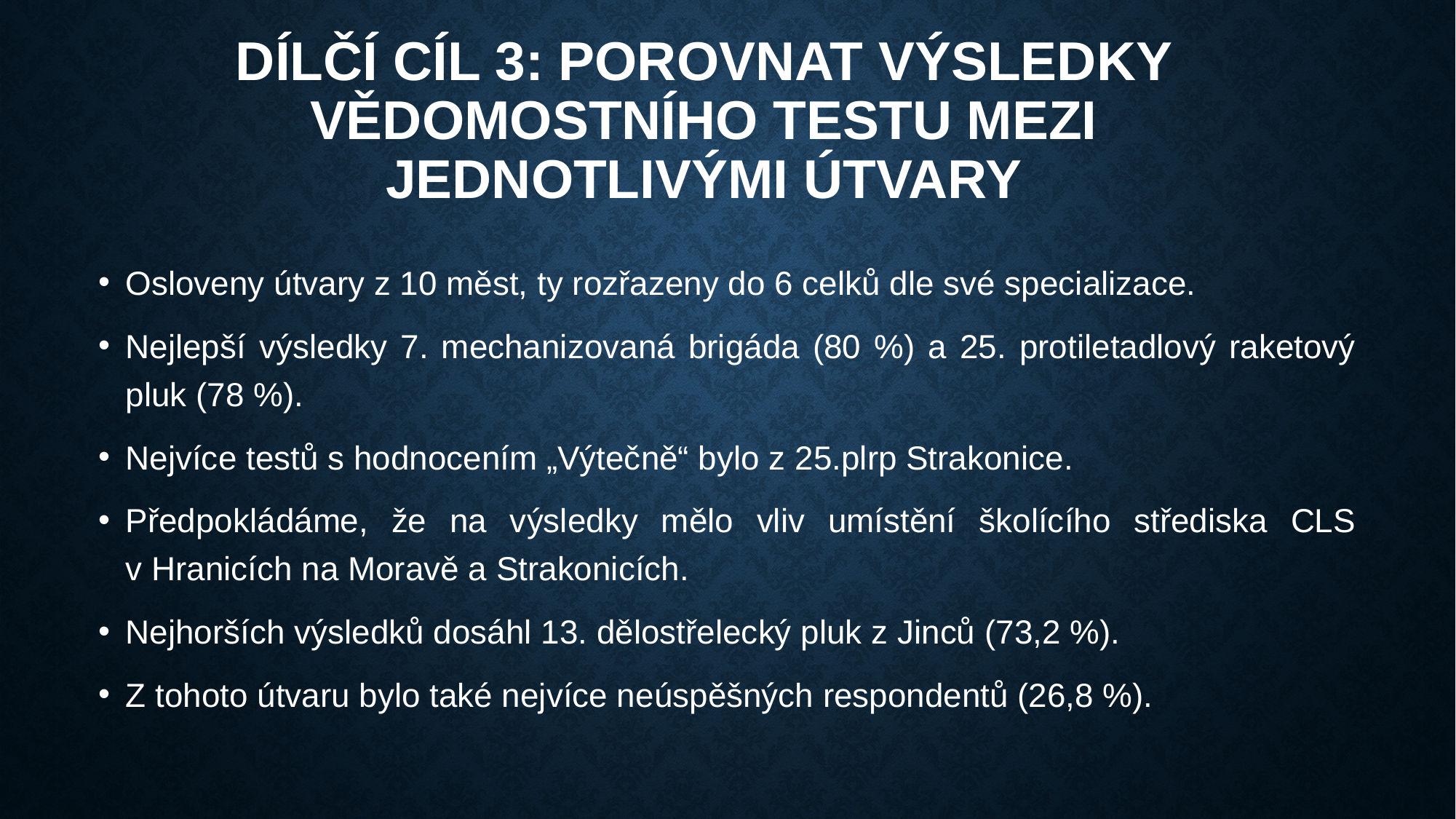

# Dílčí cíl 3: Porovnat výsledky vědomostního testu mezi jednotlivými útvary
Osloveny útvary z 10 měst, ty rozřazeny do 6 celků dle své specializace.
Nejlepší výsledky 7. mechanizovaná brigáda (80 %) a 25. protiletadlový raketový pluk (78 %).
Nejvíce testů s hodnocením „Výtečně“ bylo z 25.plrp Strakonice.
Předpokládáme, že na výsledky mělo vliv umístění školícího střediska CLS
v Hranicích na Moravě a Strakonicích.
Nejhorších výsledků dosáhl 13. dělostřelecký pluk z Jinců (73,2 %).
Z tohoto útvaru bylo také nejvíce neúspěšných respondentů (26,8 %).